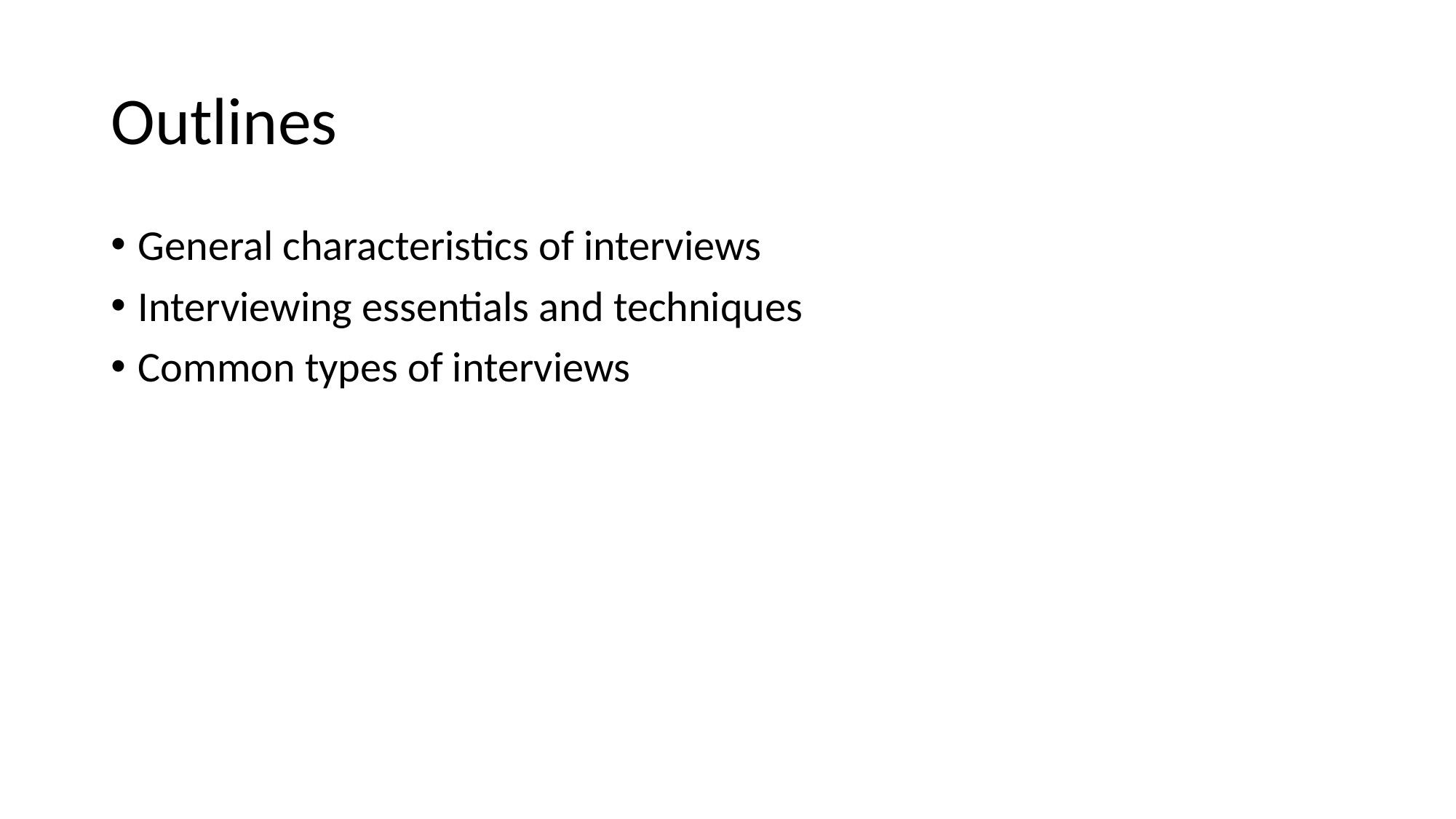

# Outlines
General characteristics of interviews
Interviewing essentials and techniques
Common types of interviews